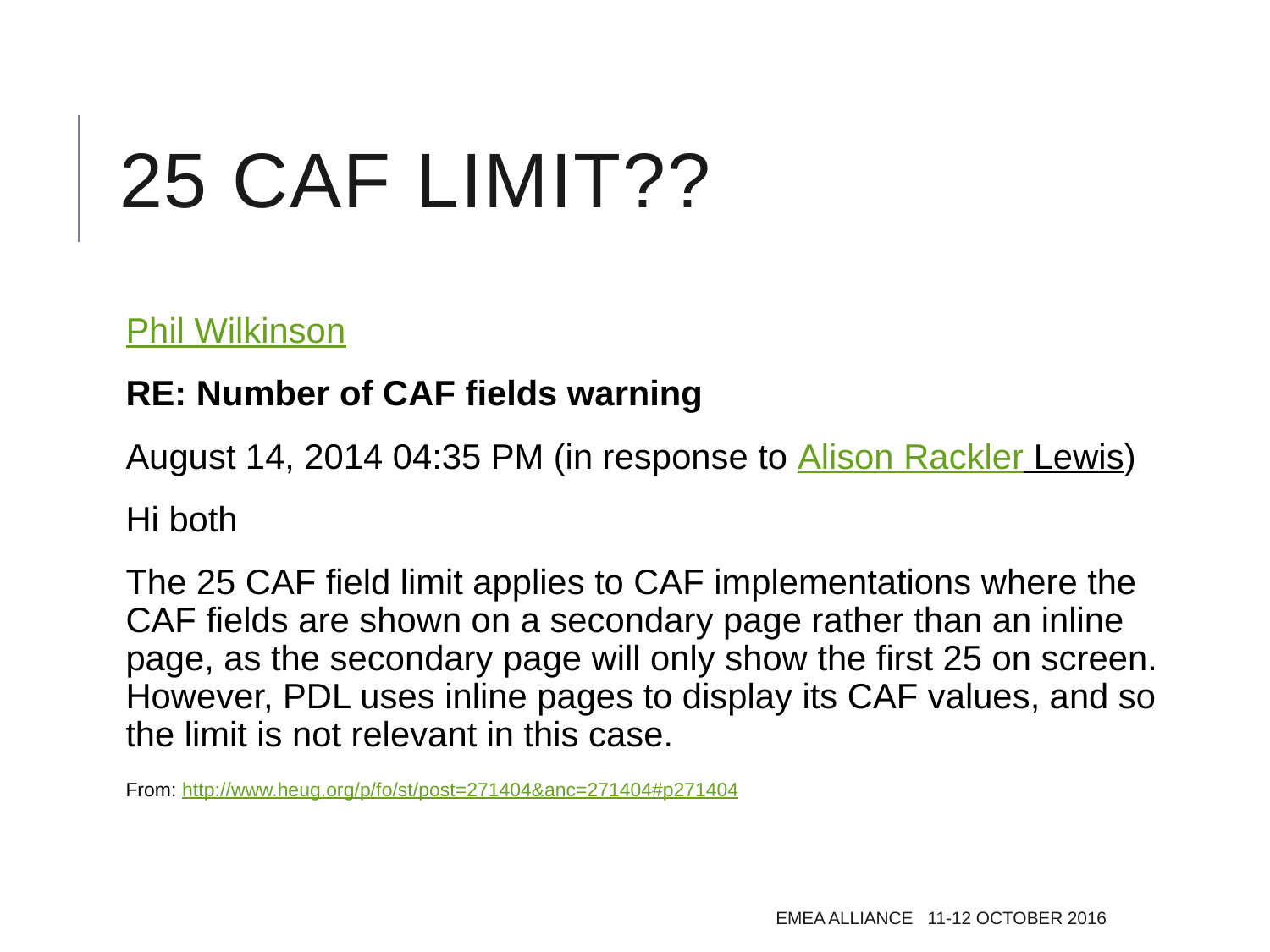

# 25 CAF limit??
Phil Wilkinson
RE: Number of CAF fields warning
August 14, 2014 04:35 PM (in response to Alison Rackler Lewis)
Hi both
The 25 CAF field limit applies to CAF implementations where the CAF fields are shown on a secondary page rather than an inline page, as the secondary page will only show the first 25 on screen. However, PDL uses inline pages to display its CAF values, and so the limit is not relevant in this case.
From: http://www.heug.org/p/fo/st/post=271404&anc=271404#p271404

EMEA Alliance   11-12 October 2016